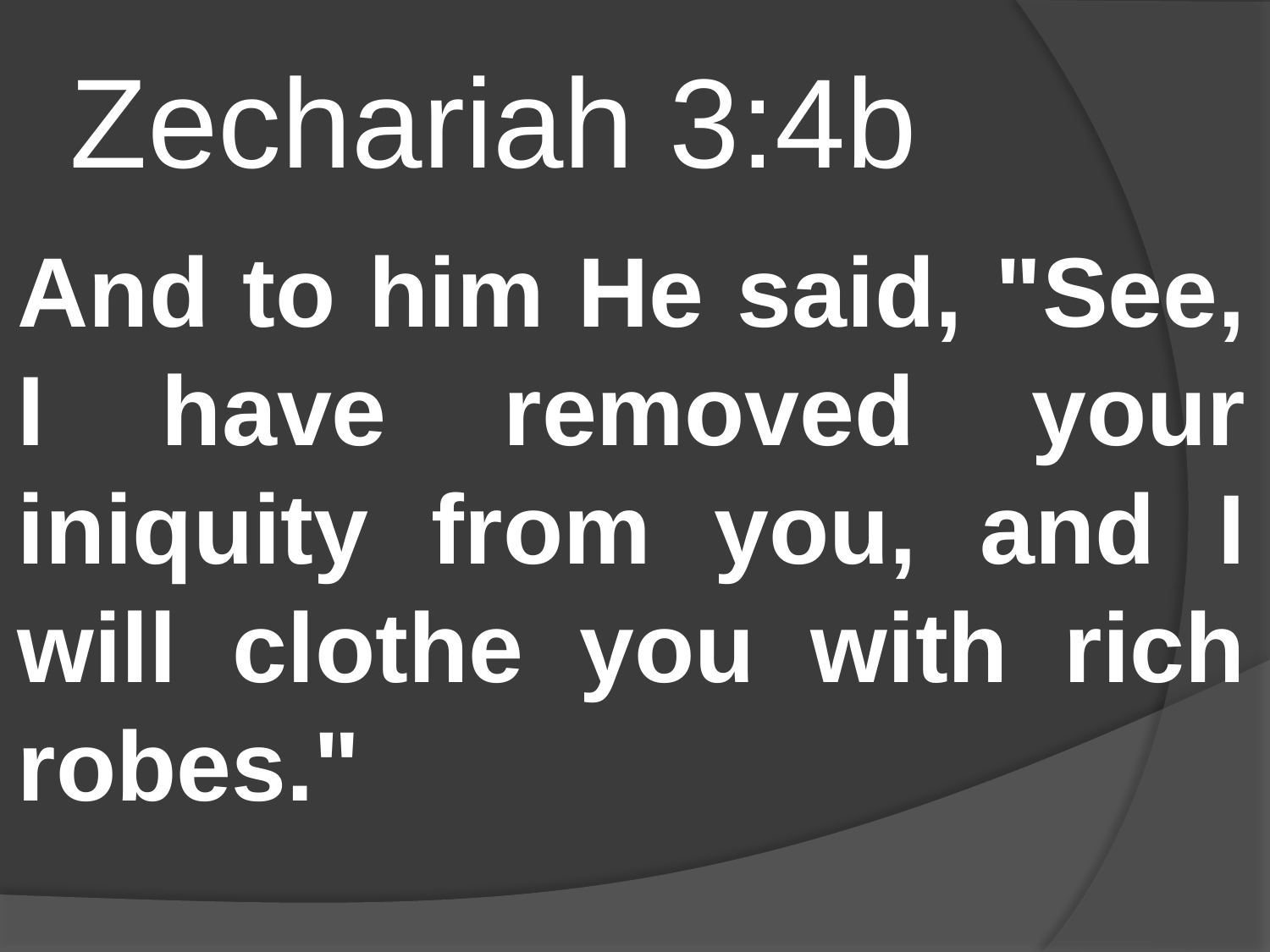

# Zechariah 3:4b
And to him He said, "See, I have removed your iniquity from you, and I will clothe you with rich robes."